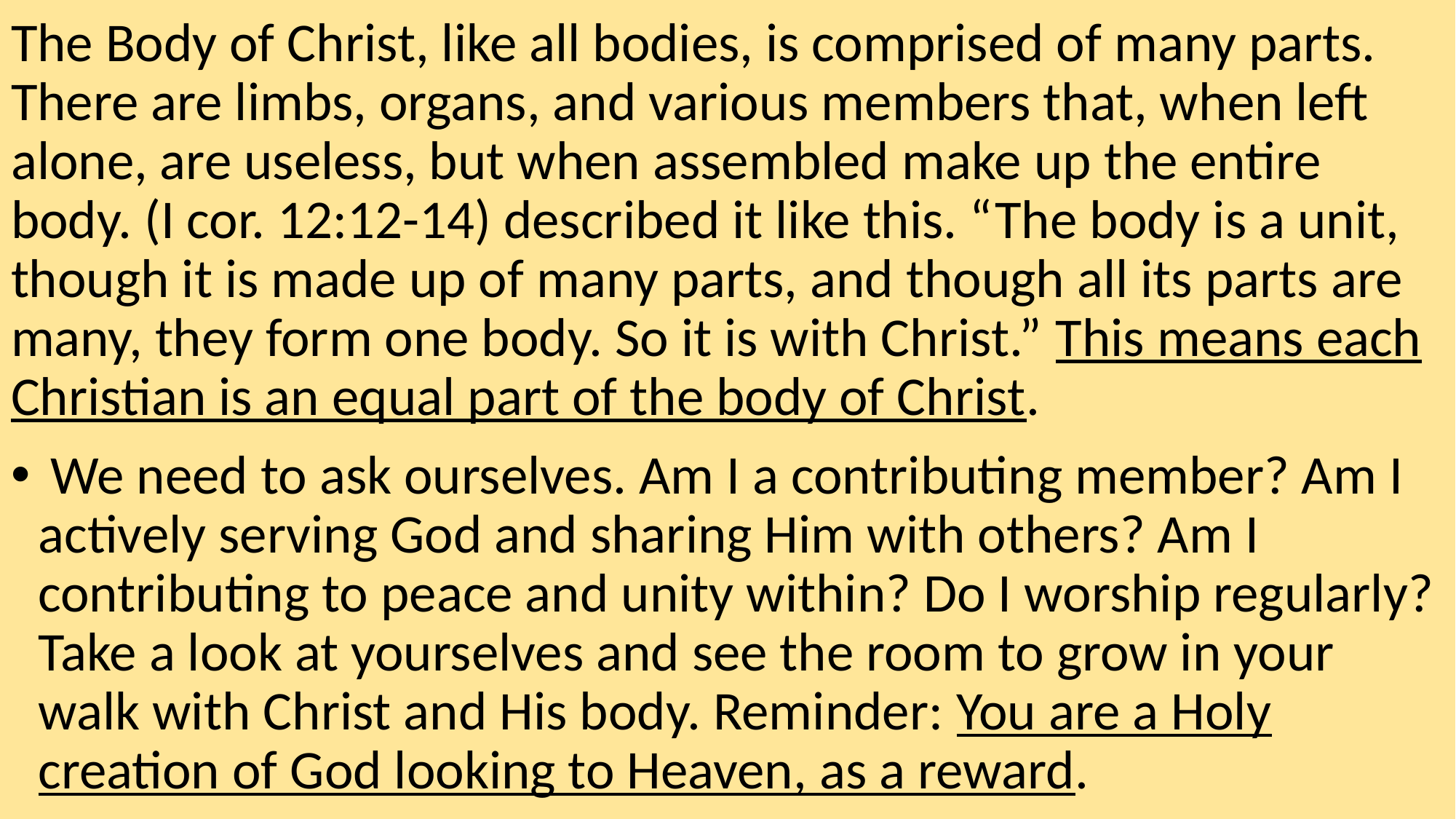

# The Body of Christ, like all bodies, is comprised of many parts. There are limbs, organs, and various members that, when left alone, are useless, but when assembled make up the entire body. (I cor. 12:12-14) described it like this. “The body is a unit, though it is made up of many parts, and though all its parts are many, they form one body. So it is with Christ.” This means each Christian is an equal part of the body of Christ.
 We need to ask ourselves. Am I a contributing member? Am I actively serving God and sharing Him with others? Am I contributing to peace and unity within? Do I worship regularly? Take a look at yourselves and see the room to grow in your walk with Christ and His body. Reminder: You are a Holy creation of God looking to Heaven, as a reward.